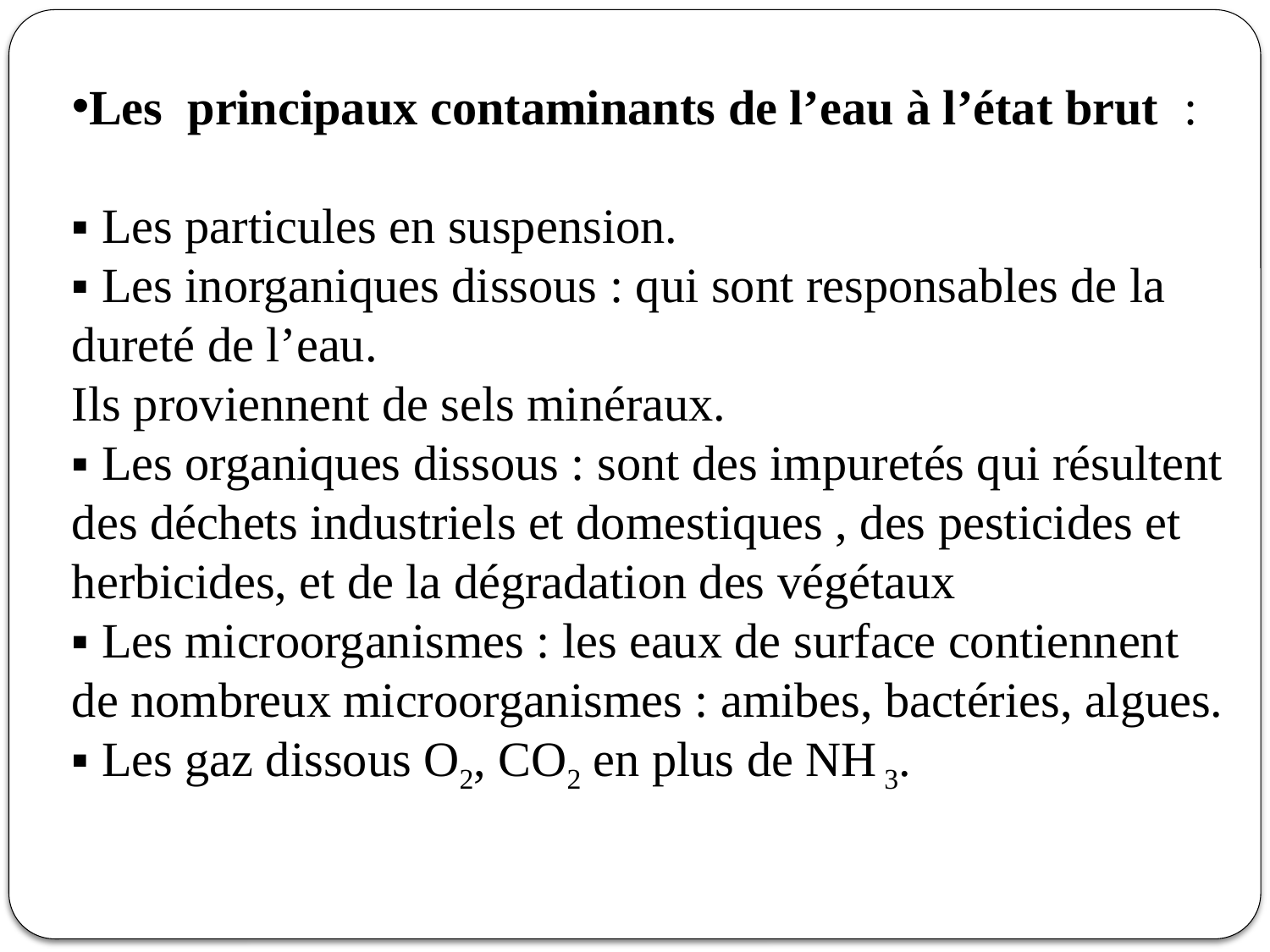

Les  principaux contaminants de l’eau à l’état brut  :

▪ Les particules en suspension.
▪ Les inorganiques dissous : qui sont responsables de la dureté de l’eau.
Ils proviennent de sels minéraux.
▪ Les organiques dissous : sont des impuretés qui résultent des déchets industriels et domestiques , des pesticides et herbicides, et de la dégradation des végétaux
▪ Les microorganismes : les eaux de surface contiennent de nombreux microorganismes : amibes, bactéries, algues.
▪ Les gaz dissous O2, CO2 en plus de NH 3.